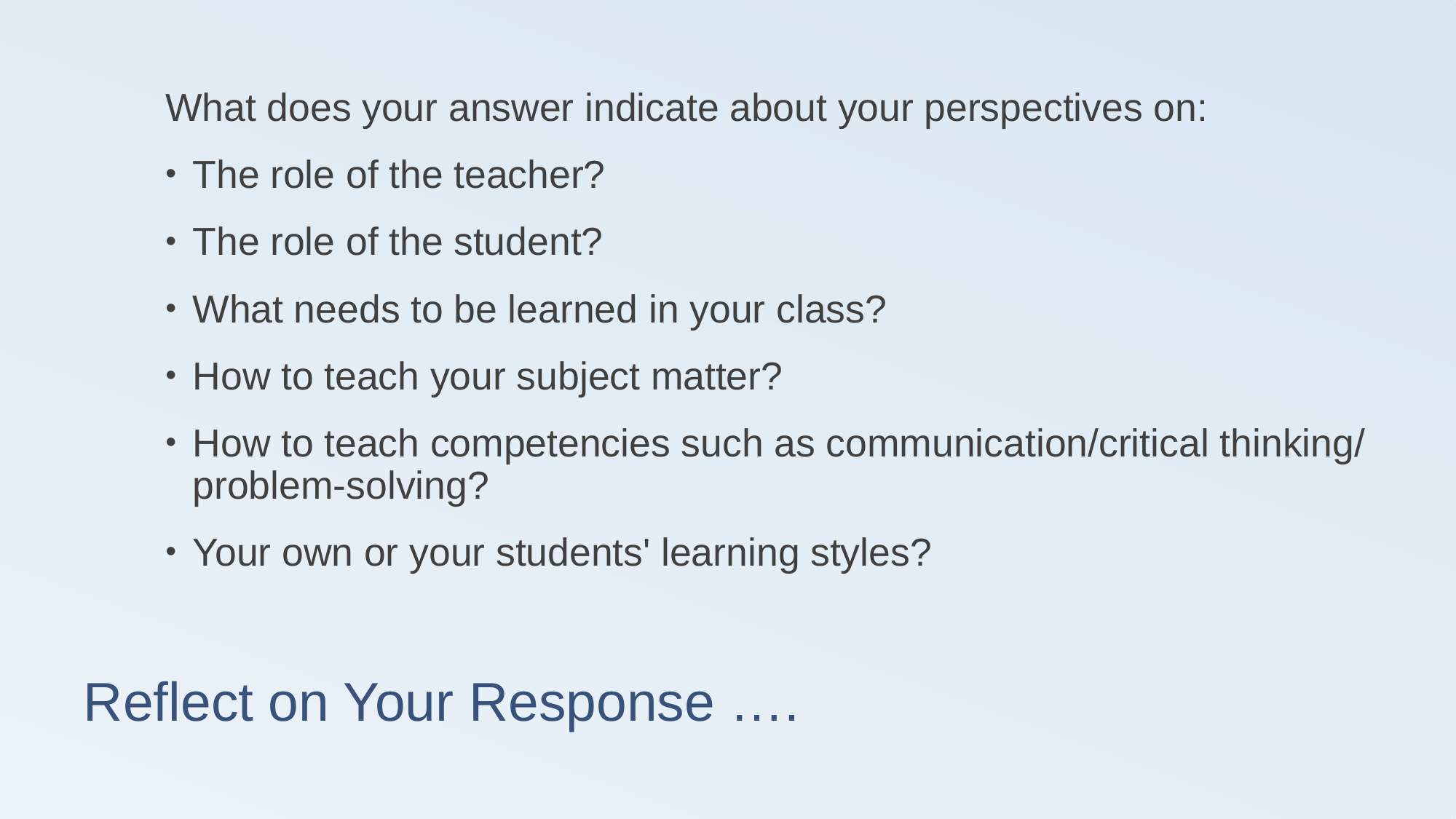

What does your answer indicate about your perspectives on:
The role of the teacher?
The role of the student?
What needs to be learned in your class?
How to teach your subject matter?
How to teach competencies such as communication/critical thinking/ problem-solving?
Your own or your students' learning styles?
# Reflect on Your Response ….